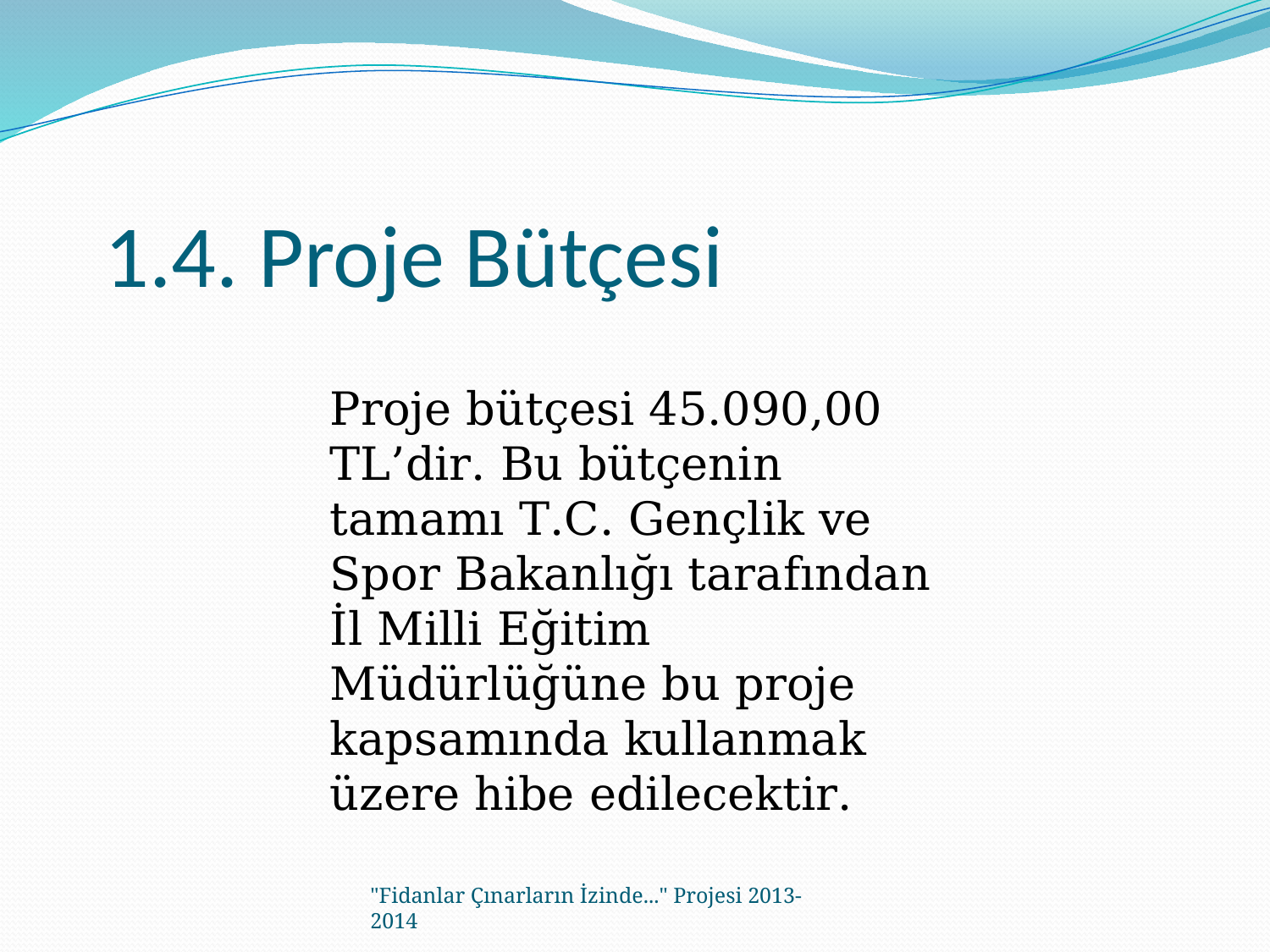

# 1.4. Proje Bütçesi
Proje bütçesi 45.090,00 TL’dir. Bu bütçenin tamamı T.C. Gençlik ve Spor Bakanlığı tarafından İl Milli Eğitim Müdürlüğüne bu proje kapsamında kullanmak üzere hibe edilecektir.
"Fidanlar Çınarların İzinde..." Projesi 2013-2014